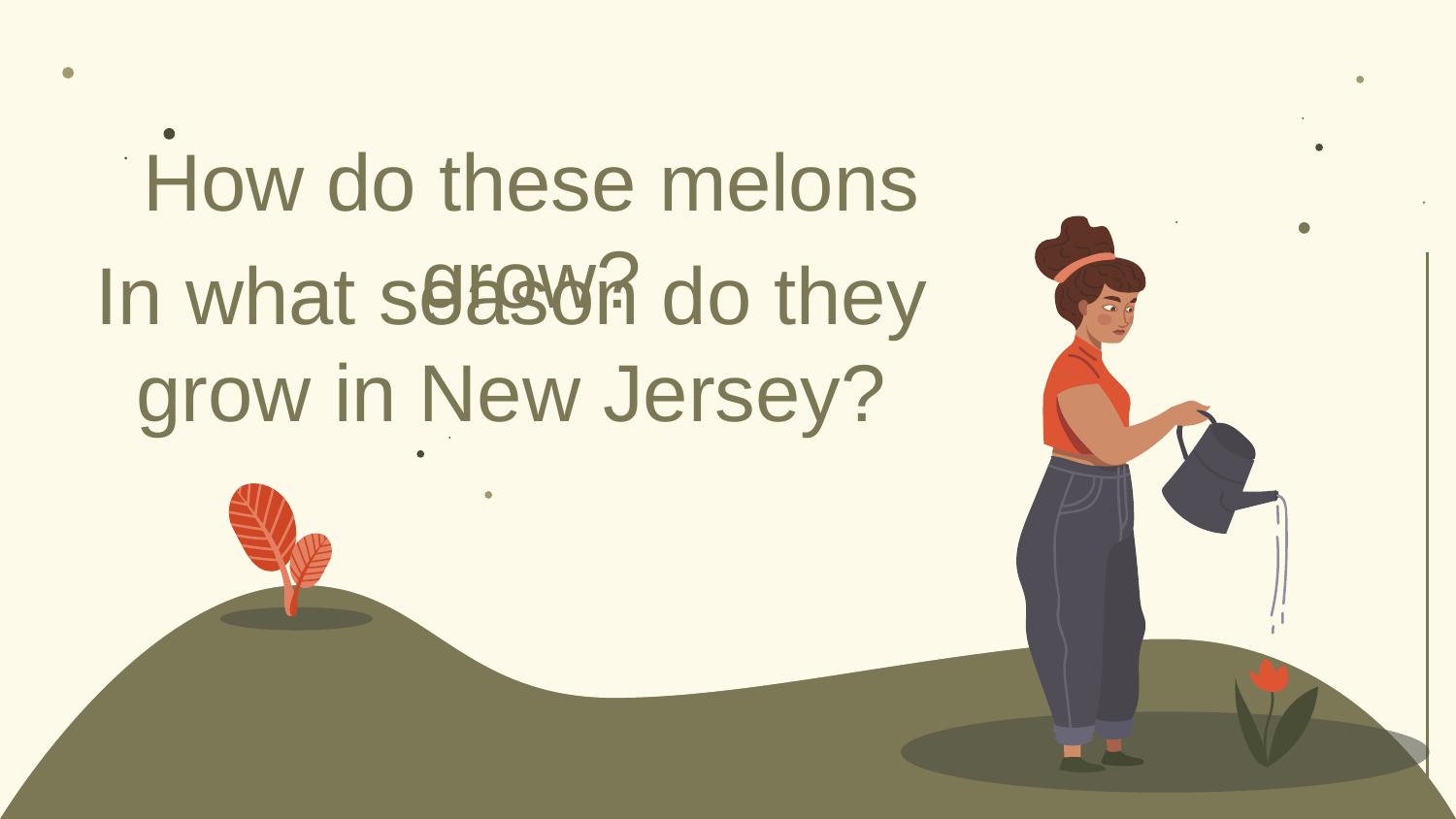

How do these melons grow?

In what season do they grow in New Jersey?